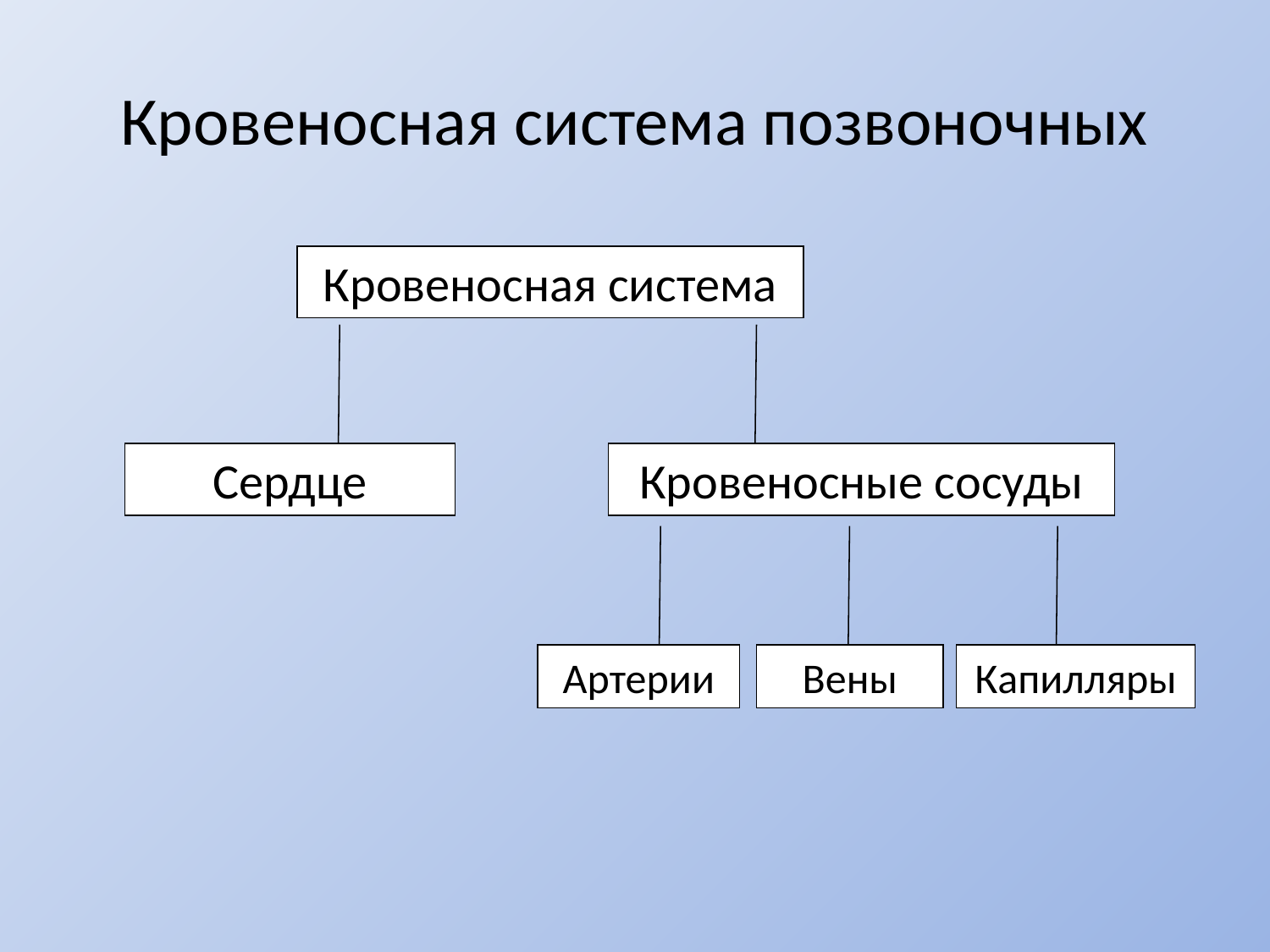

# Кровеносная система позвоночных
Кровеносная система
Сердце
Кровеносные сосуды
Артерии
Вены
Капилляры